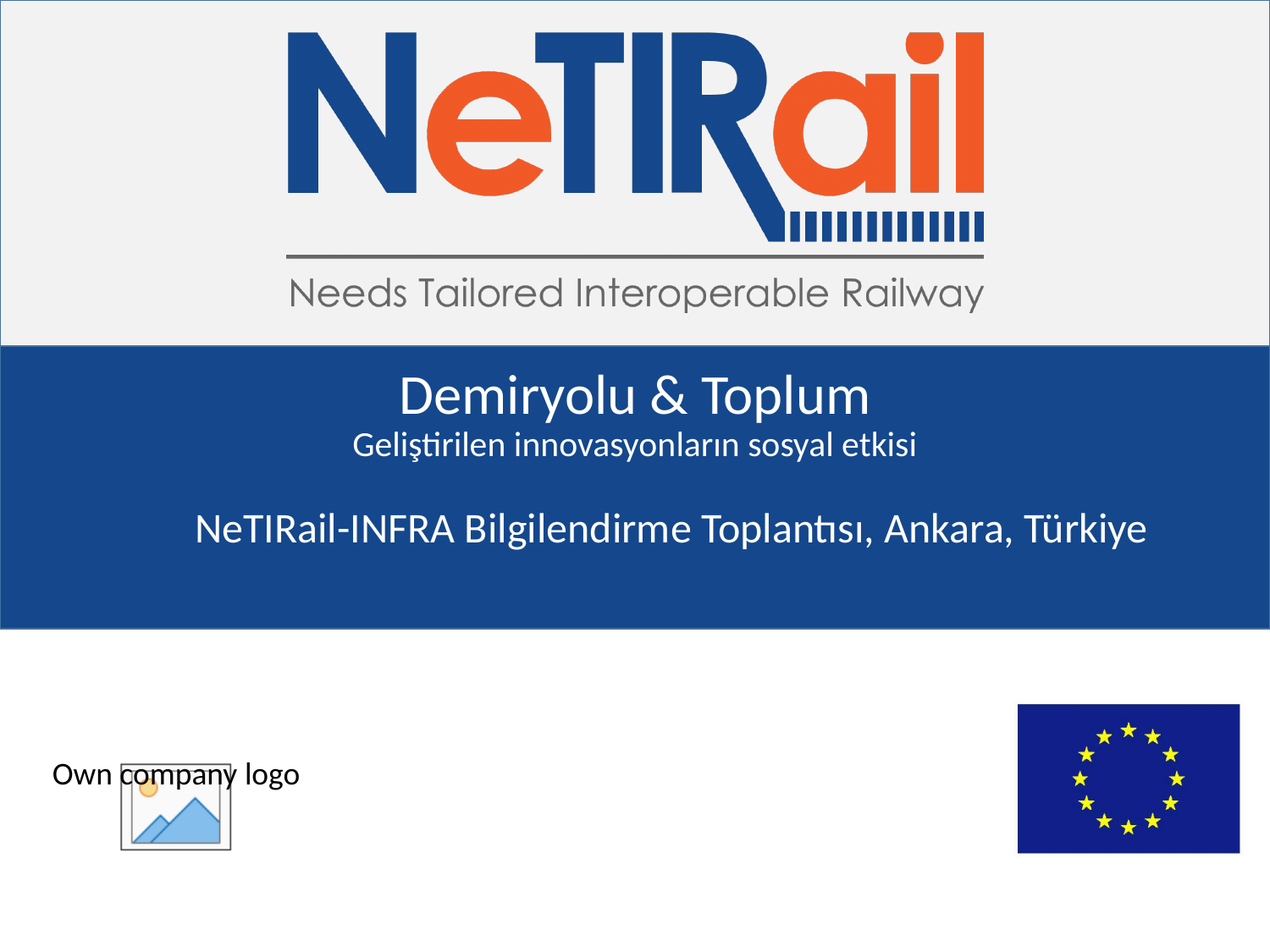

# Demiryolu & Toplum Geliştirilen innovasyonların sosyal etkisi
NeTIRail-INFRA Bilgilendirme Toplantısı, Ankara, Türkiye